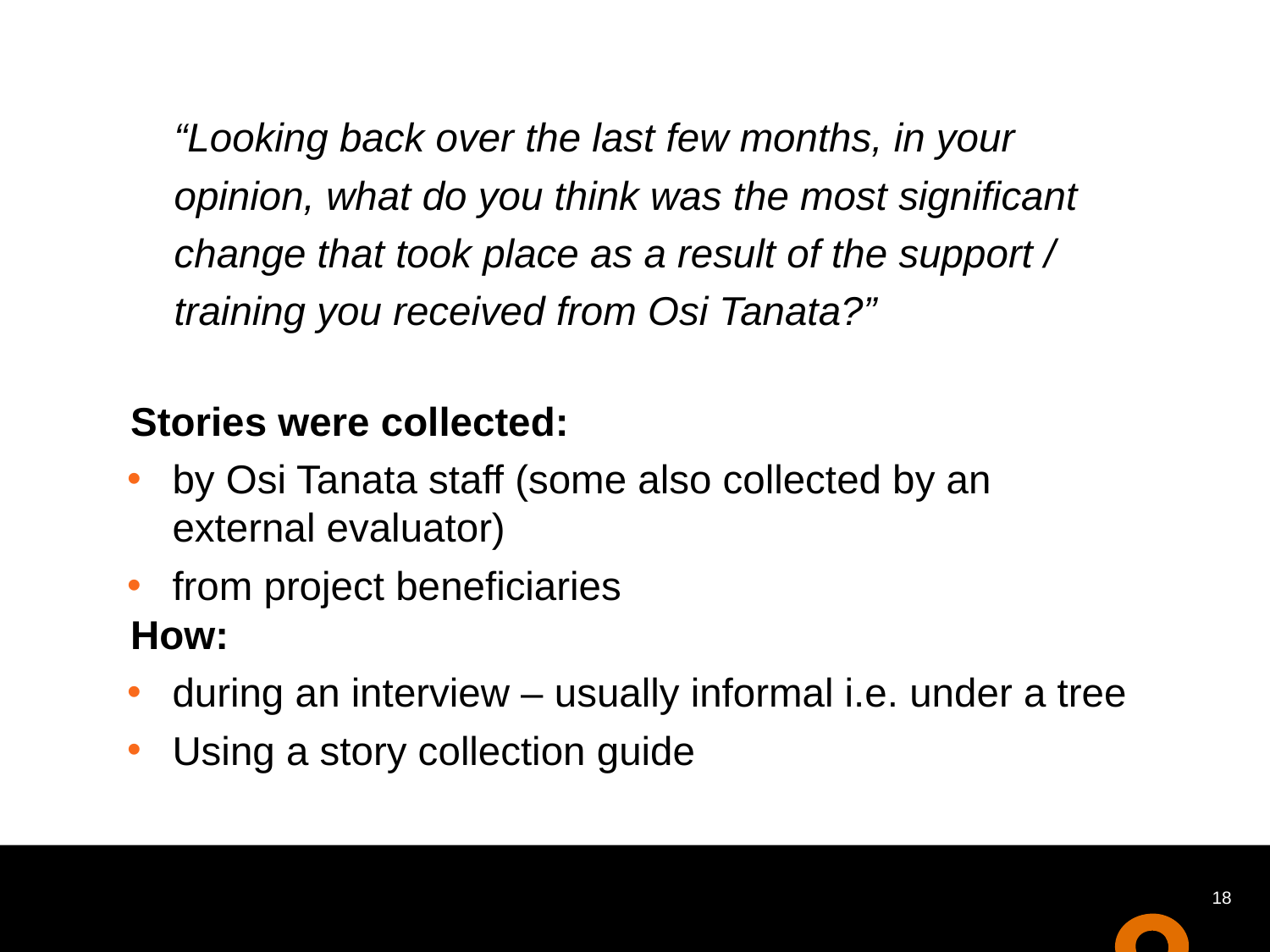

“Looking back over the last few months, in your opinion, what do you think was the most significant change that took place as a result of the support / training you received from Osi Tanata?”

Stories were collected:
by Osi Tanata staff (some also collected by an external evaluator)
from project beneficiaries
How:
during an interview – usually informal i.e. under a tree
Using a story collection guide